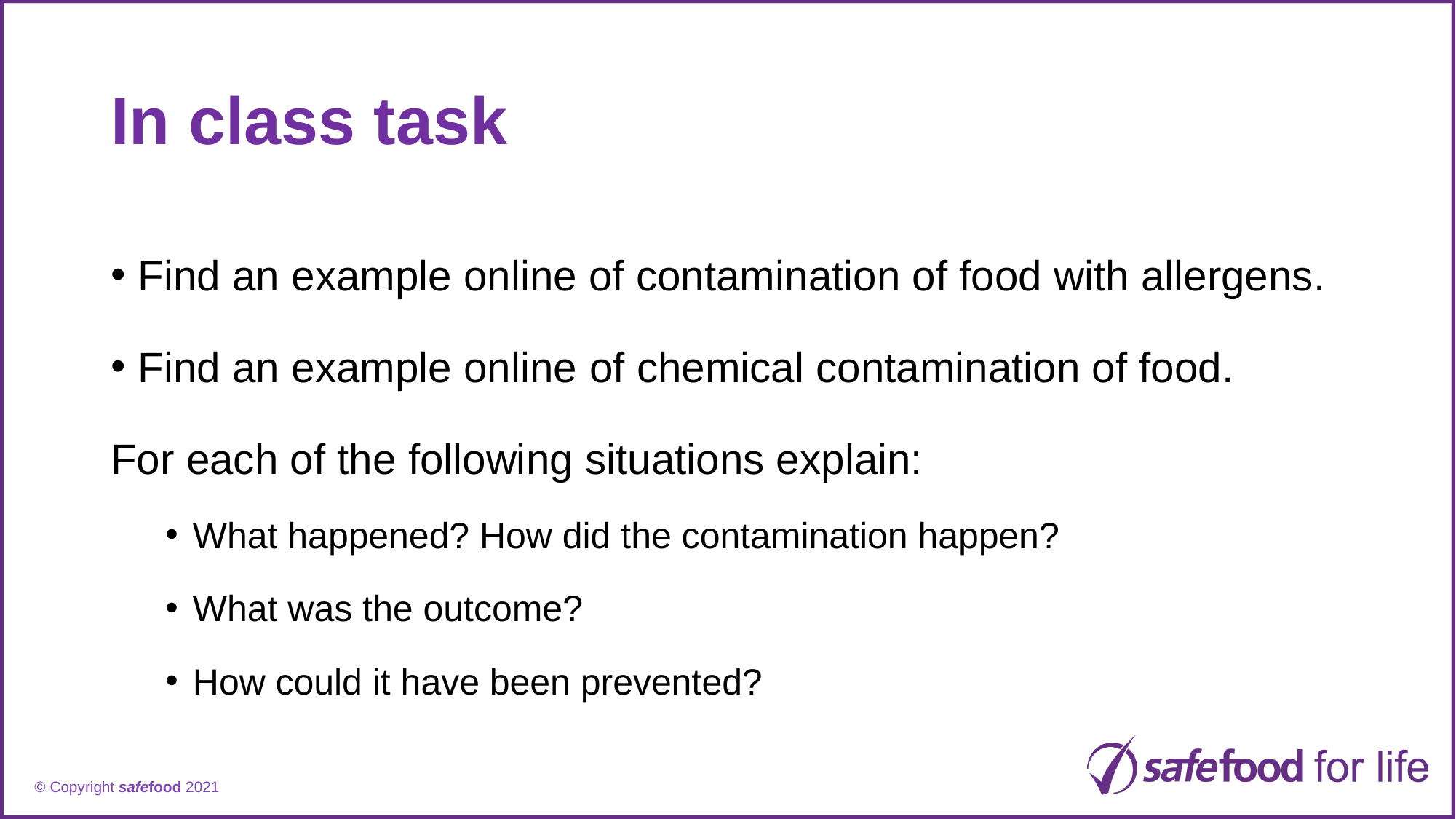

# In class task
Find an example online of contamination of food with allergens.
Find an example online of chemical contamination of food.
For each of the following situations explain:
What happened? How did the contamination happen?
What was the outcome?
How could it have been prevented?